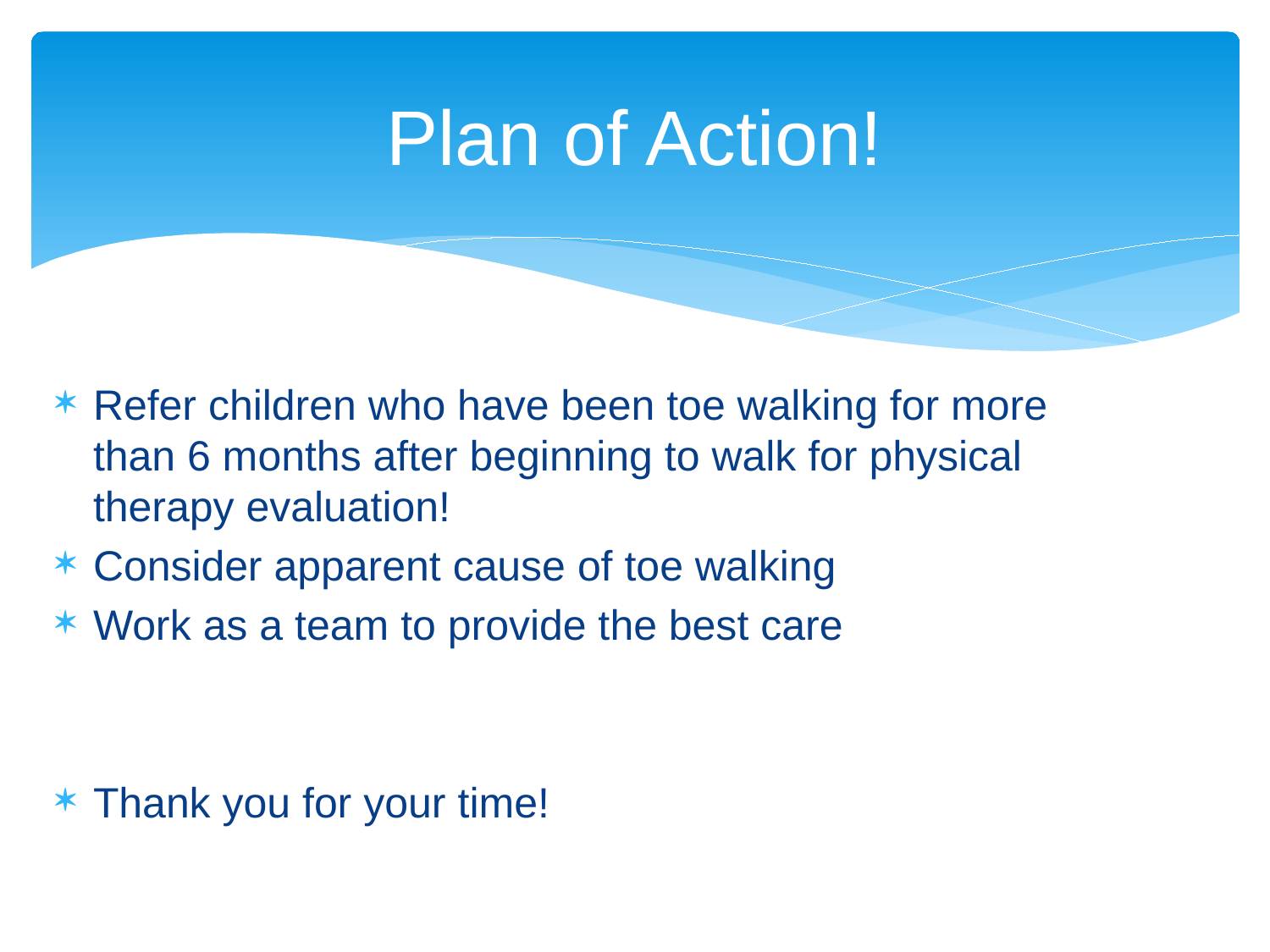

# Plan of Action!
Refer children who have been toe walking for more than 6 months after beginning to walk for physical therapy evaluation!
Consider apparent cause of toe walking
Work as a team to provide the best care

Thank you for your time!